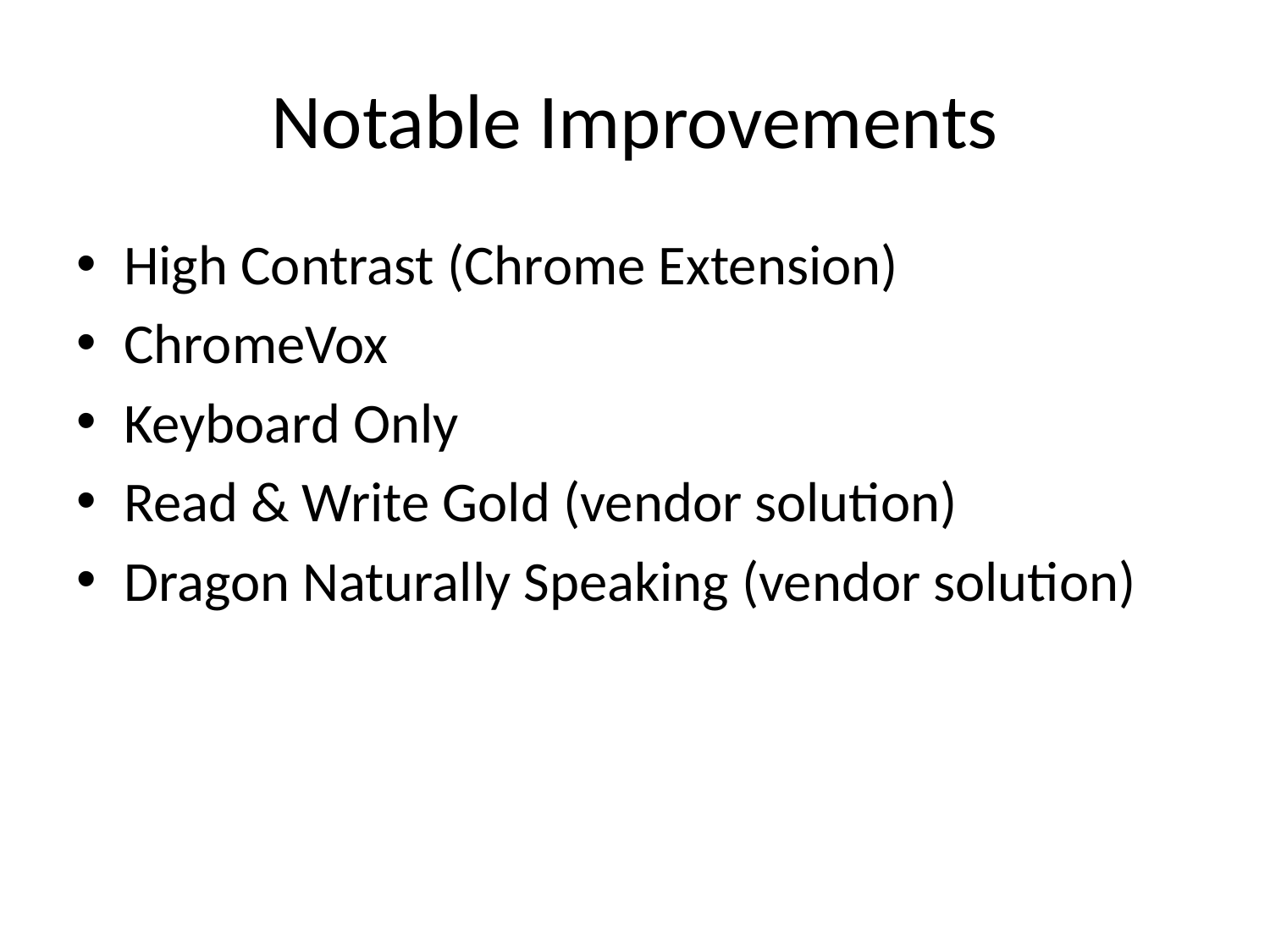

# Notable Improvements
High Contrast (Chrome Extension)
ChromeVox
Keyboard Only
Read & Write Gold (vendor solution)
Dragon Naturally Speaking (vendor solution)